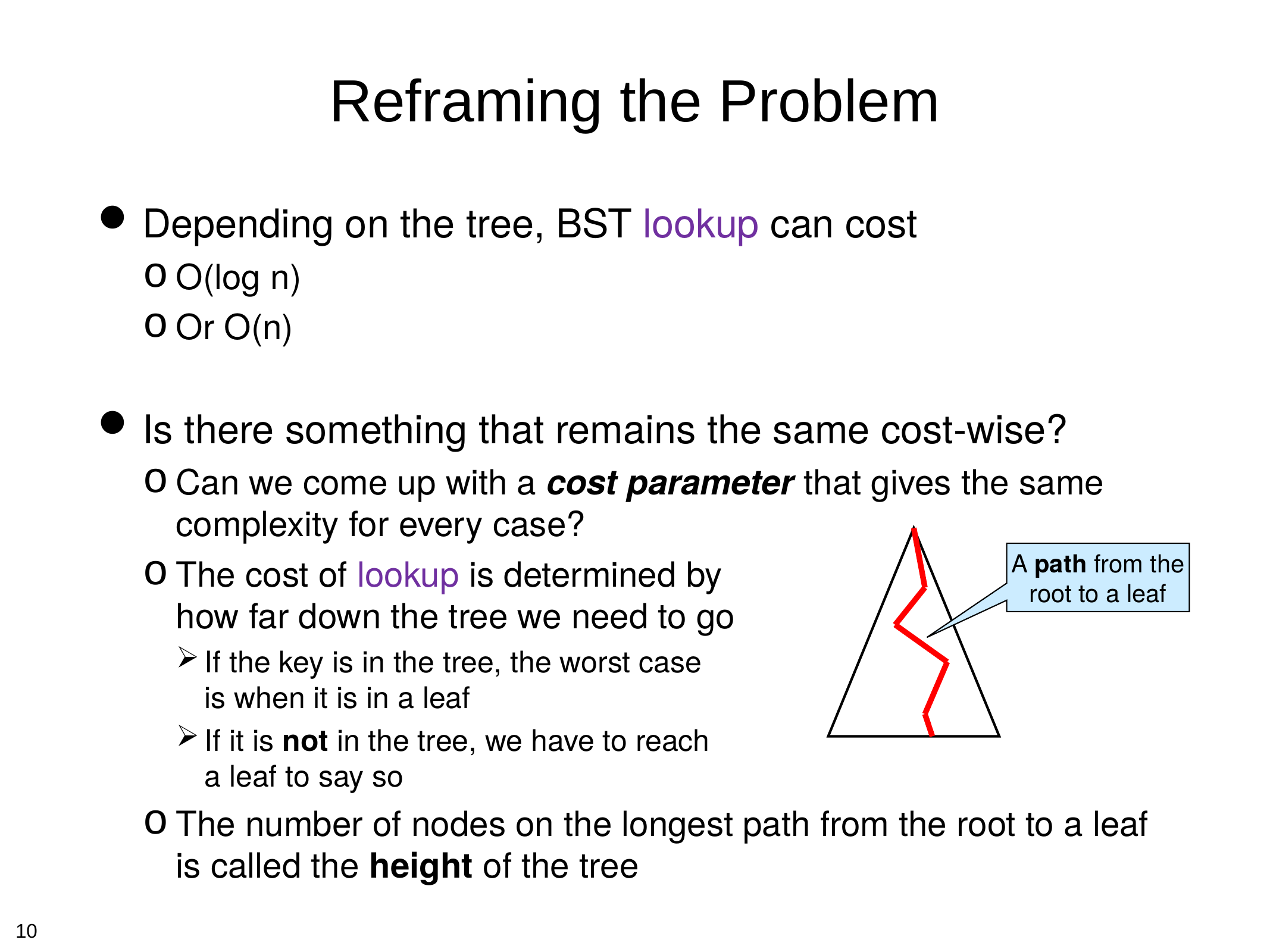

# Reframing the Problem
Depending on the tree, BST lookup can cost
O(log n)
Or O(n)

Is there something that remains the same cost-wise?
Can we come up with a cost parameter that gives the same complexity for every case?
The cost of lookup is determined by
how far down the tree we need to go
If the key is in the tree, the worst case
is when it is in a leaf
If it is not in the tree, we have to reach
a leaf to say so
The number of nodes on the longest path from the root to a leaf is called the height of the tree

A path from the
root to a leaf
10